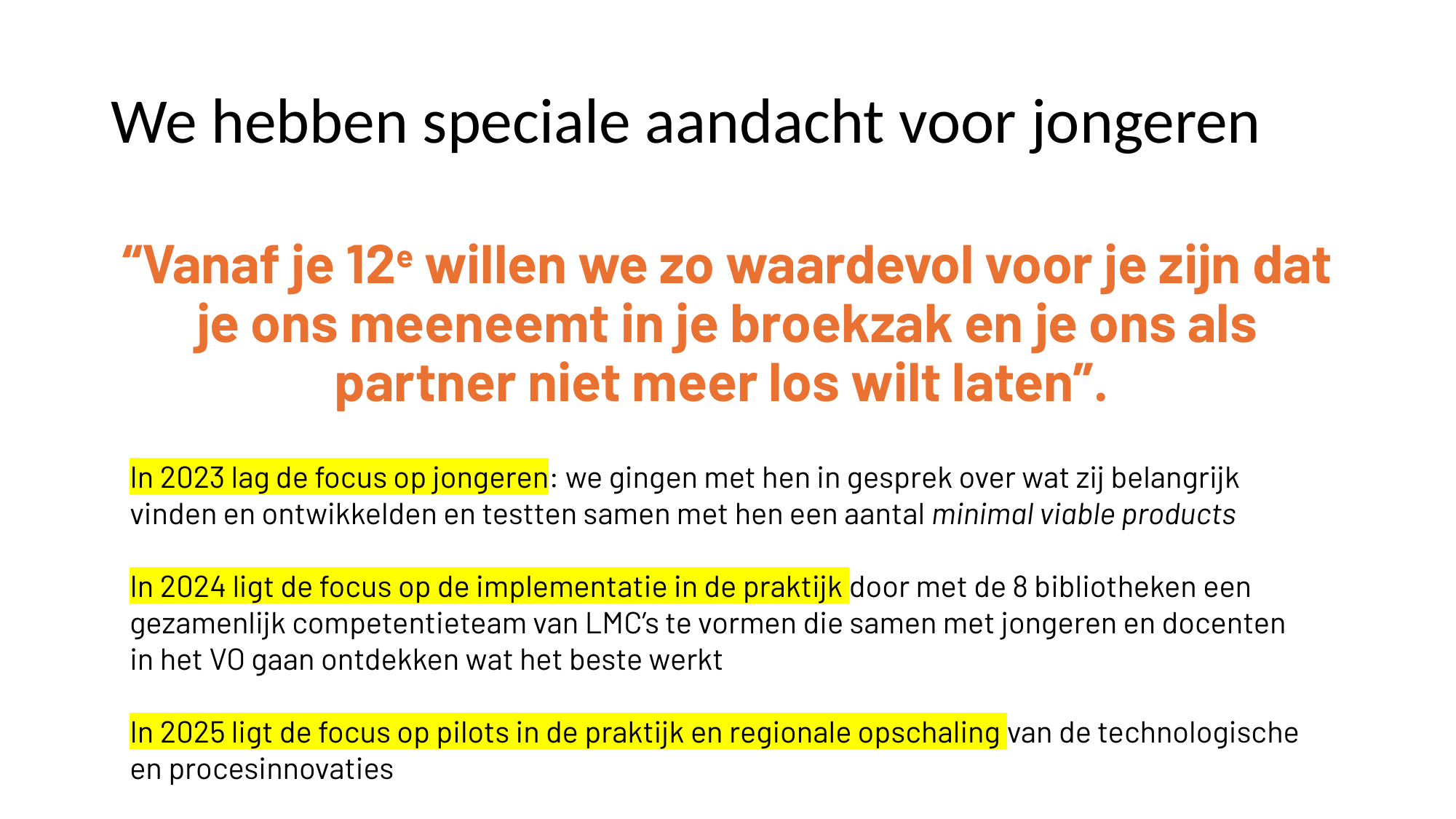

# We hebben speciale aandacht voor jongeren

“Vanaf je 12e willen we zo waardevol voor je zijn dat je ons meeneemt in je broekzak en je ons als partner niet meer los wilt laten”.
In 2023 lag de focus op jongeren: we gingen met hen in gesprek over wat zij belangrijk vinden en ontwikkelden en testten samen met hen een aantal minimal viable products

In 2024 ligt de focus op de implementatie in de praktijk door met de 8 bibliotheken een gezamenlijk competentieteam van LMC’s te vormen die samen met jongeren en docenten in het VO gaan ontdekken wat het beste werkt

In 2025 ligt de focus op pilots in de praktijk en regionale opschaling van de technologische en procesinnovaties